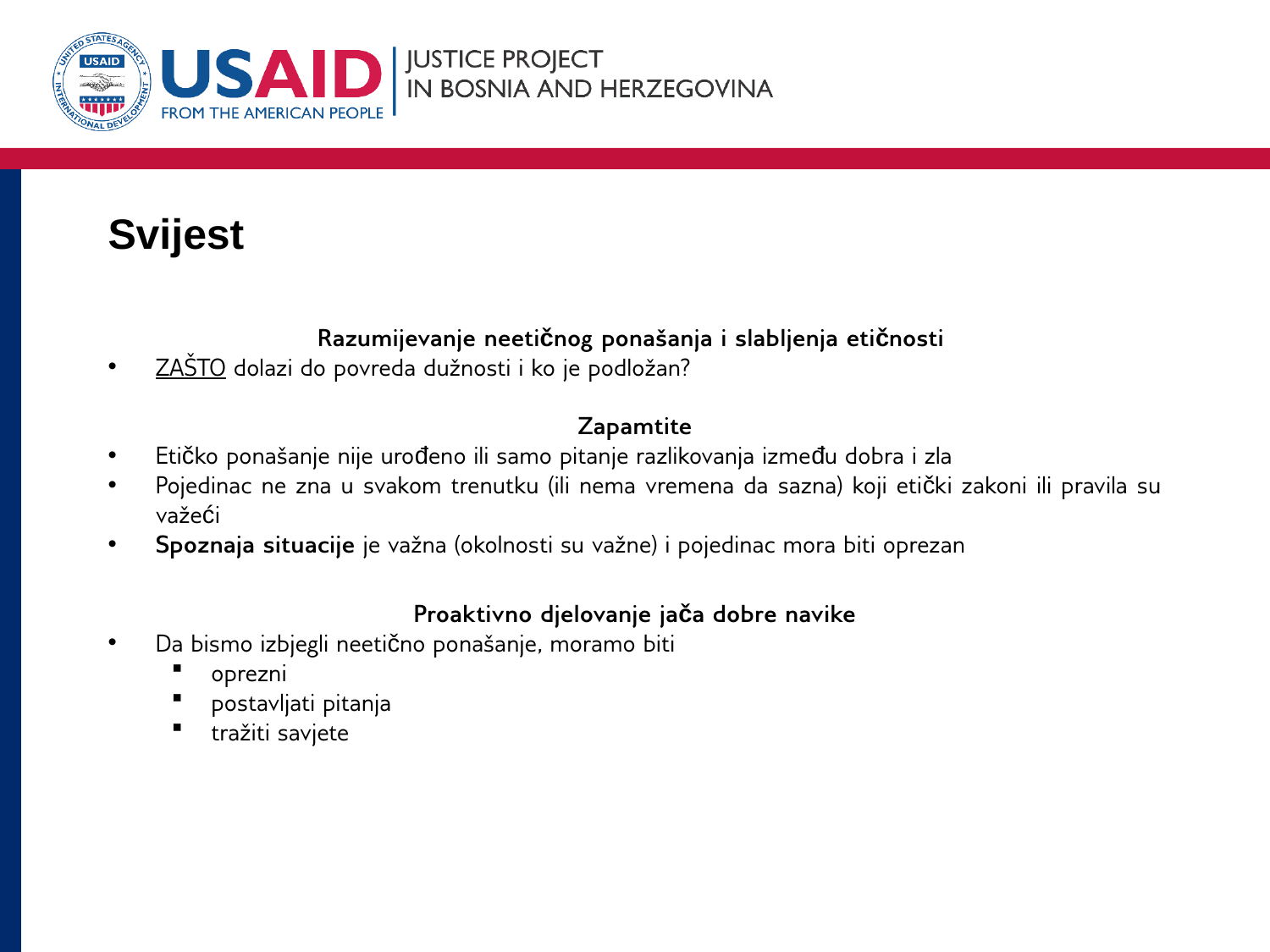

# Svijest

Razumijevanje neetičnog ponašanja i slabljenja etičnosti
ZAŠTO dolazi do povreda dužnosti i ko je podložan?

Zapamtite
Etičko ponašanje nije urođeno ili samo pitanje razlikovanja između dobra i zla
Pojedinac ne zna u svakom trenutku (ili nema vremena da sazna) koji etički zakoni ili pravila su važeći
Spoznaja situacije je važna (okolnosti su važne) i pojedinac mora biti oprezan

Proaktivno djelovanje jača dobre navike
Da bismo izbjegli neetično ponašanje, moramo biti
oprezni
postavljati pitanja
tražiti savjete